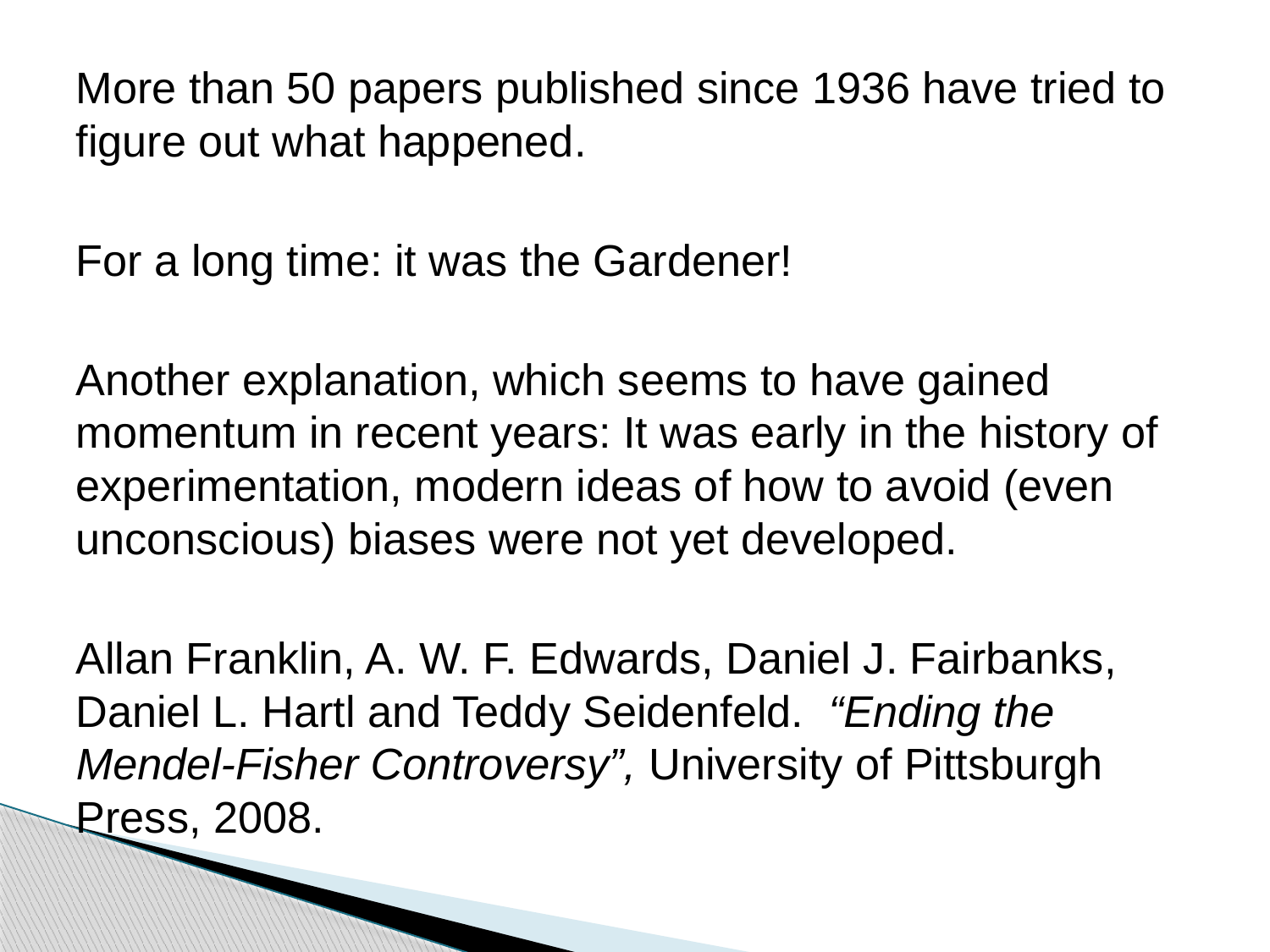

More than 50 papers published since 1936 have tried to figure out what happened.

For a long time: it was the Gardener!

Another explanation, which seems to have gained momentum in recent years: It was early in the history of experimentation, modern ideas of how to avoid (even unconscious) biases were not yet developed.

Allan Franklin, A. W. F. Edwards, Daniel J. Fairbanks, Daniel L. Hartl and Teddy Seidenfeld.  “Ending the Mendel-Fisher Controversy”, University of Pittsburgh Press, 2008.